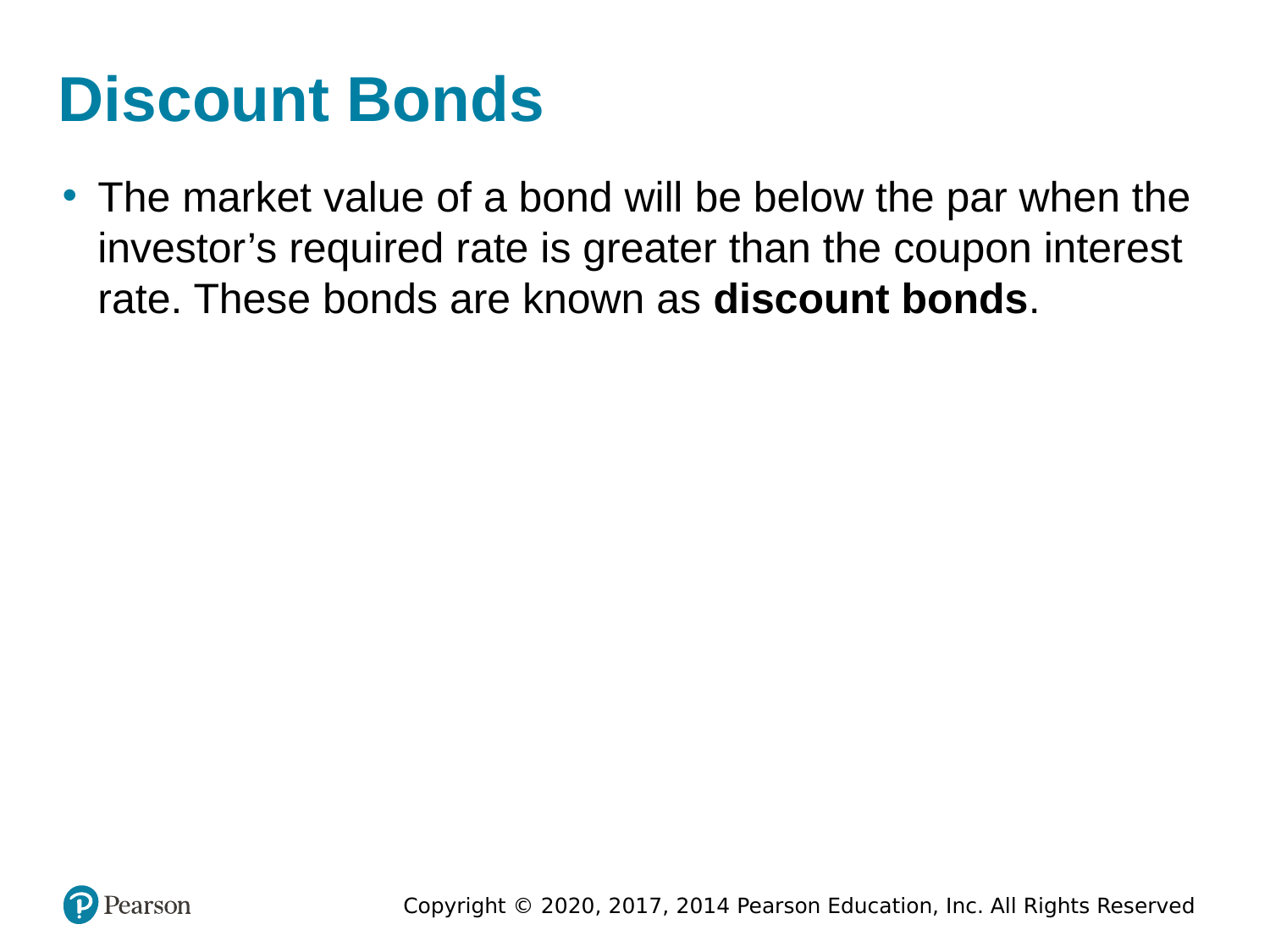

# Discount Bonds
The market value of a bond will be below the par when the investor’s required rate is greater than the coupon interest rate. These bonds are known as discount bonds.